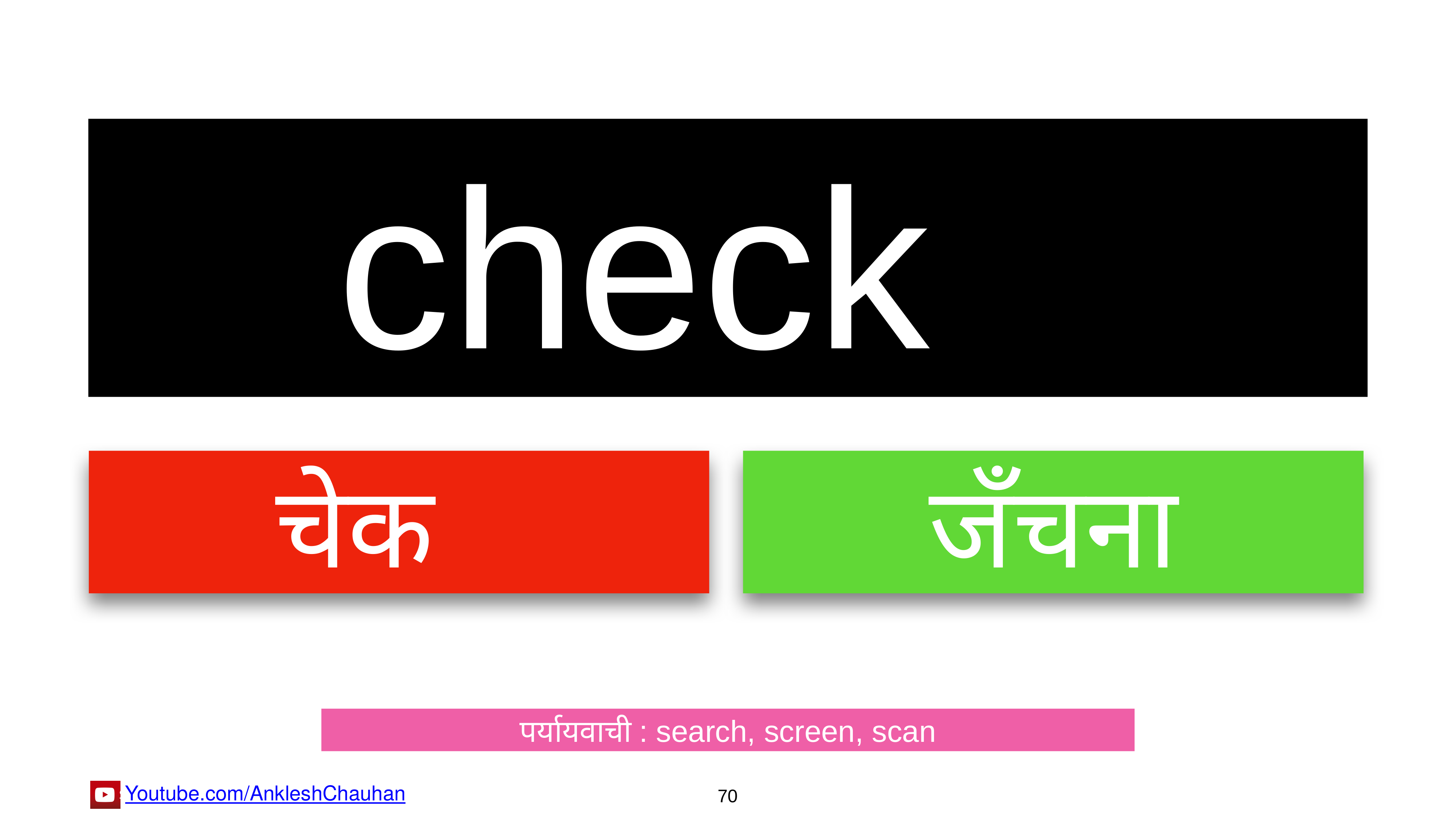

check
चेक
जँचना
पर्यायवाची : search, screen, scan
70